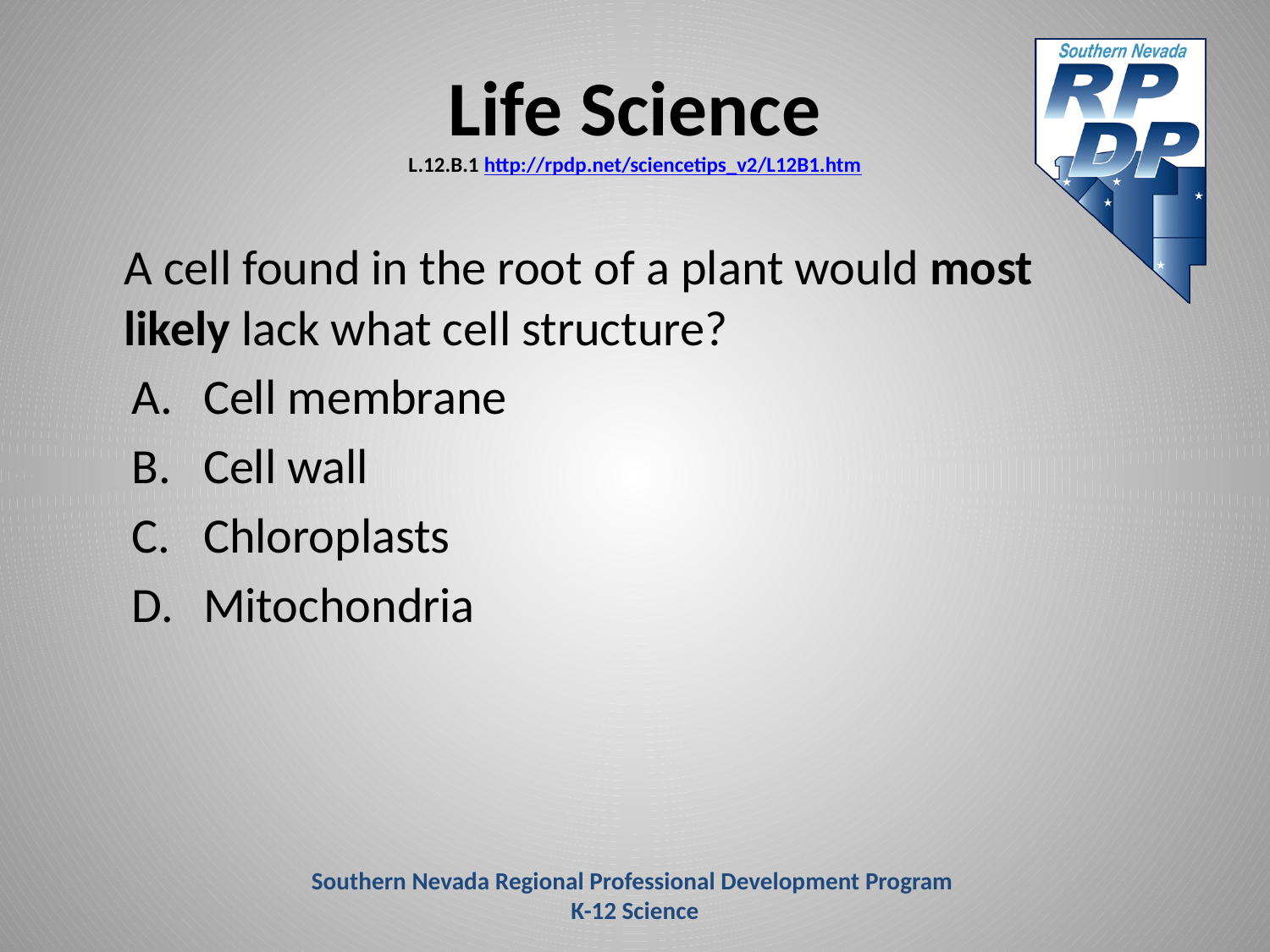

# Life Science L.12.B.1 http://rpdp.net/sciencetips_v2/L12B1.htm
	A cell found in the root of a plant would most likely lack what cell structure?
Cell membrane
Cell wall
Chloroplasts
Mitochondria